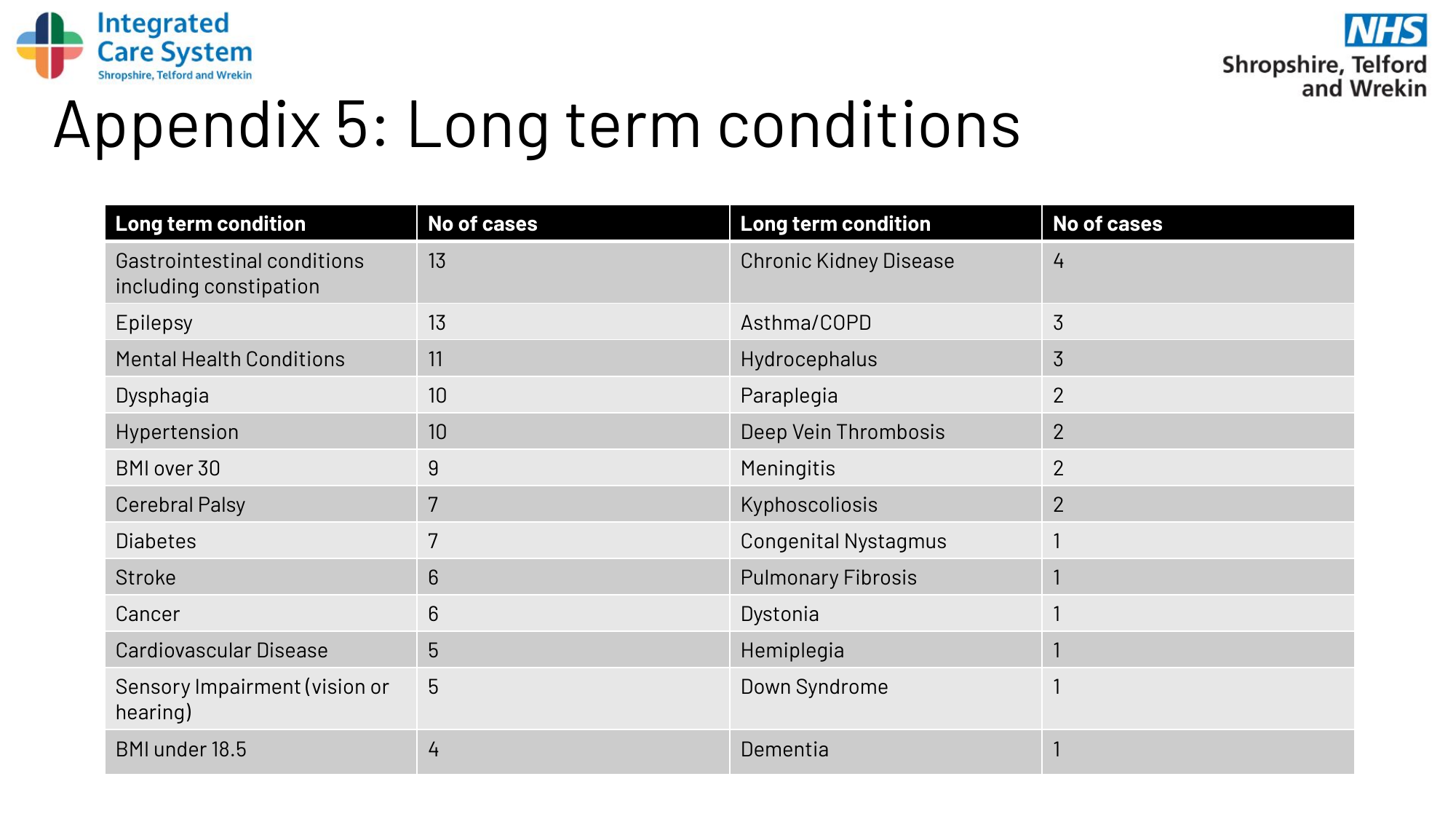

# Appendix 5: Long term conditions
| Long term condition | No of cases | Long term condition | No of cases |
| --- | --- | --- | --- |
| Gastrointestinal conditions including constipation | 13 | Chronic Kidney Disease | 4 |
| Epilepsy | 13 | Asthma/COPD | 3 |
| Mental Health Conditions | 11 | Hydrocephalus | 3 |
| Dysphagia | 10 | Paraplegia | 2 |
| Hypertension | 10 | Deep Vein Thrombosis | 2 |
| BMI over 30 | 9 | Meningitis | 2 |
| Cerebral Palsy | 7 | Kyphoscoliosis | 2 |
| Diabetes | 7 | Congenital Nystagmus | 1 |
| Stroke | 6 | Pulmonary Fibrosis | 1 |
| Cancer | 6 | Dystonia | 1 |
| Cardiovascular Disease | 5 | Hemiplegia | 1 |
| Sensory Impairment (vision or hearing) | 5 | Down Syndrome | 1 |
| BMI under 18.5 | 4 | Dementia | 1 |